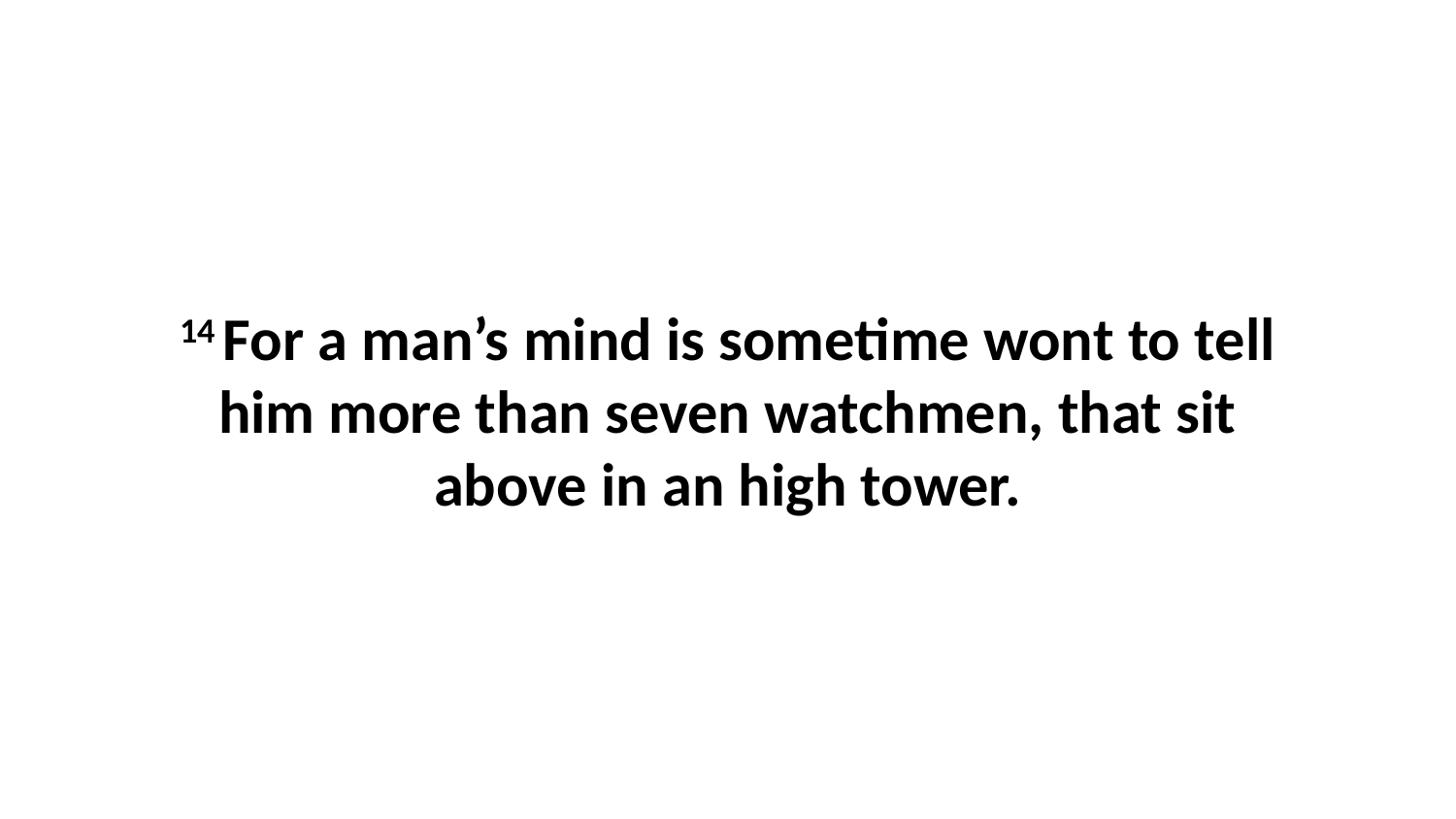

14 For a man’s mind is sometime wont to tell him more than seven watchmen, that sit above in an high tower.